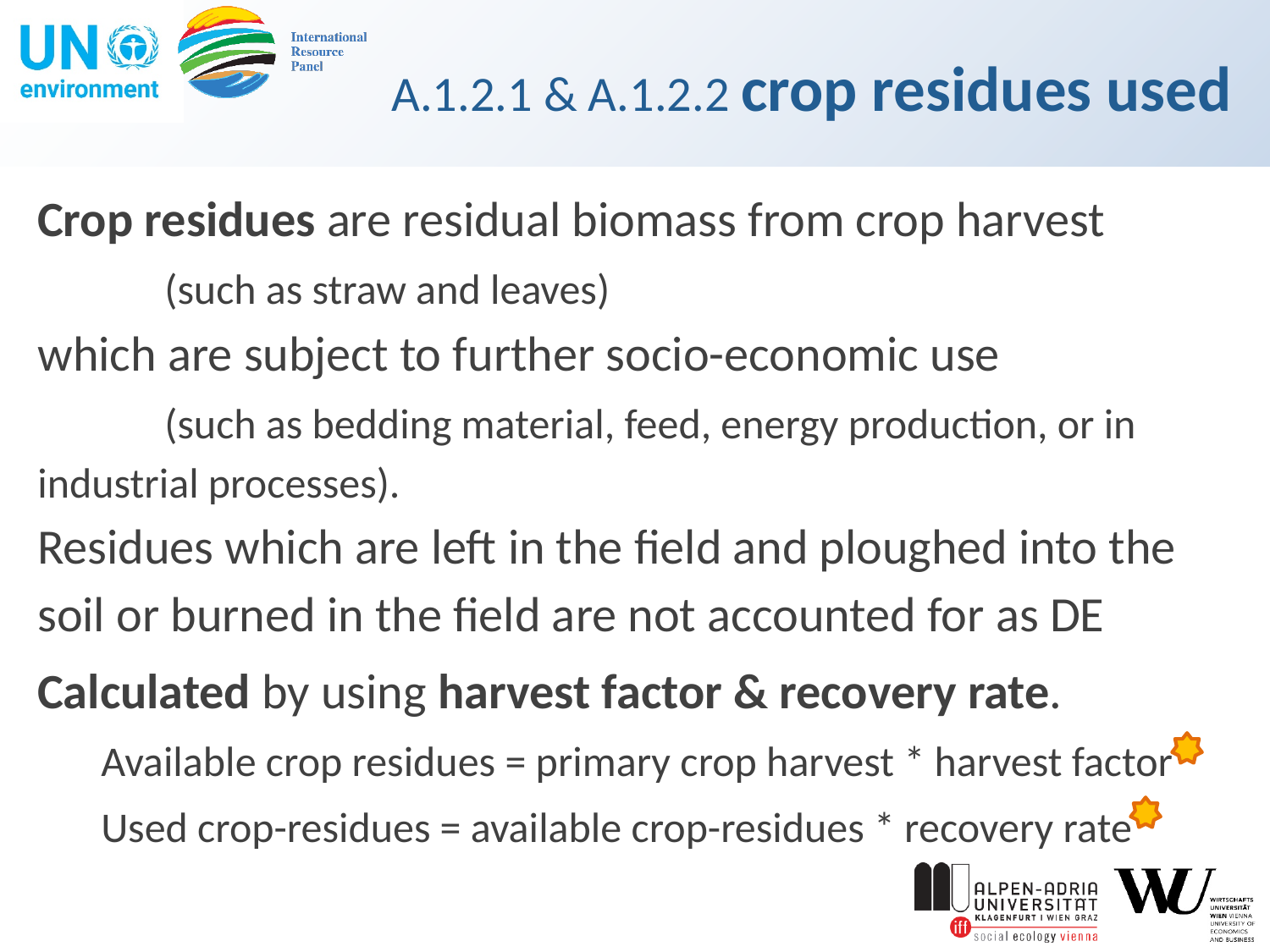

# A.1.2.1 & A.1.2.2 crop residues used
Crop residues are residual biomass from crop harvest
	(such as straw and leaves)
which are subject to further socio-economic use
	(such as bedding material, feed, energy production, or in 	industrial processes).
Residues which are left in the field and ploughed into the soil or burned in the field are not accounted for as DE
Calculated by using harvest factor & recovery rate.
Available crop residues = primary crop harvest * harvest factor
Used crop-residues = available crop-residues * recovery rate